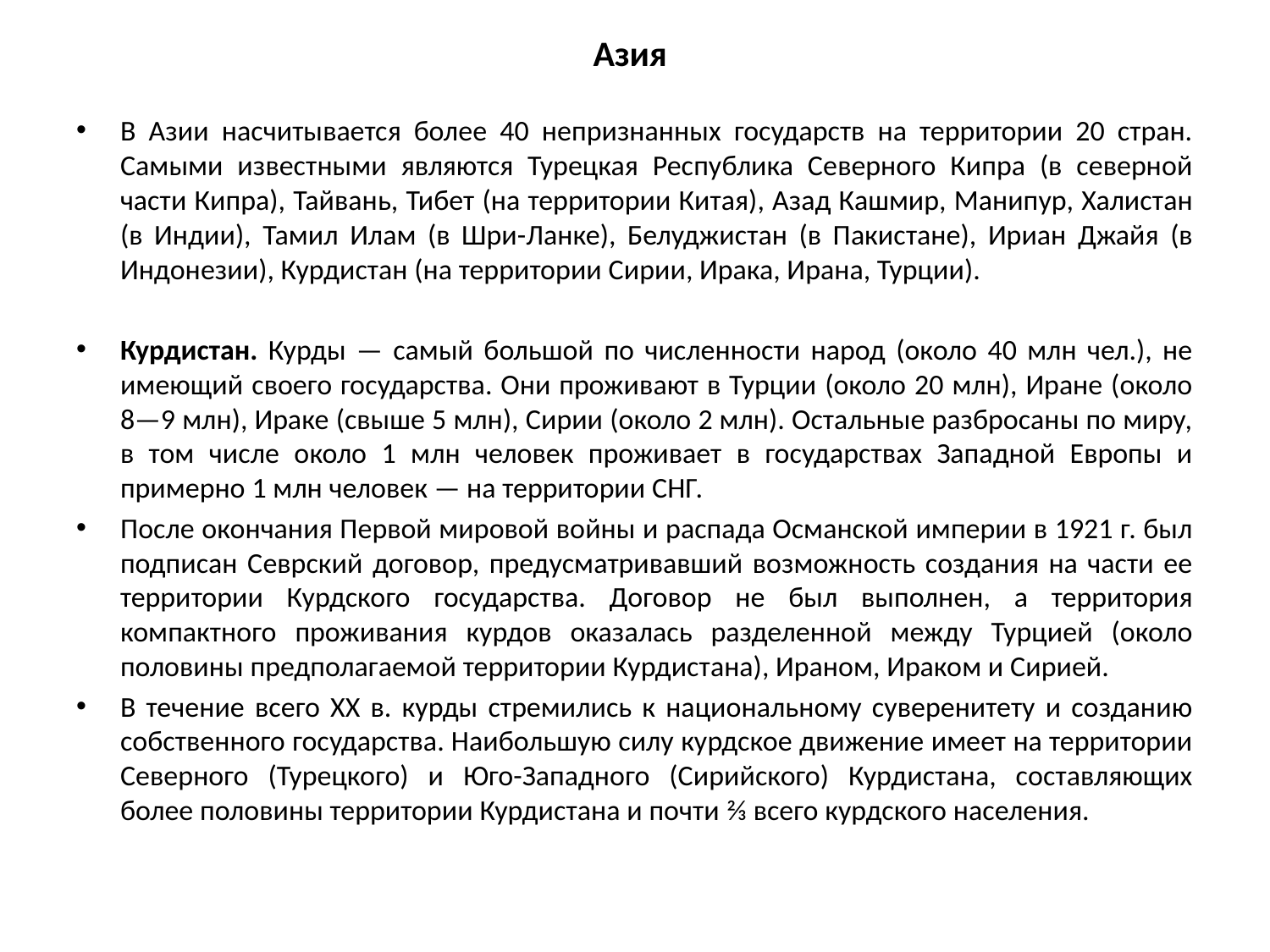

# Азия
В Азии насчитывается более 40 непризнанных государств на территории 20 стран. Самыми известными являются Турецкая Республика Северного Кипра (в северной части Кипра), Тайвань, Тибет (на территории Китая), Азад Кашмир, Манипур, Халистан (в Индии), Тамил Илам (в Шри-Ланке), Белуджистан (в Пакистане), Ириан Джайя (в Индонезии), Курдистан (на территории Сирии, Ирака, Ирана, Турции).

Курдистан. Курды — самый большой по численности народ (около 40 млн чел.), не имеющий своего государства. Они проживают в Турции (около 20 млн), Иране (около 8—9 млн), Ираке (свыше 5 млн), Сирии (около 2 млн). Остальные разбросаны по миру, в том числе около 1 млн человек проживает в государствах Западной Европы и примерно 1 млн человек — на территории СНГ.
После окончания Первой мировой войны и распада Османской империи в 1921 г. был подписан Севрский договор, предусматривавший возможность создания на части ее территории Курдского государства. Договор не был выполнен, а территория компактного проживания курдов оказалась разделенной между Турцией (около половины предполагаемой территории Курдистана), Ираном, Ираком и Сирией.
В течение всего XX в. курды стремились к национальному суверенитету и созданию собственного государства. Наибольшую силу курдское движение имеет на территории Северного (Турецкого) и Юго-Западного (Сирийского) Курдистана, составляющих более половины территории Курдистана и почти ⅔ всего курдского населения.